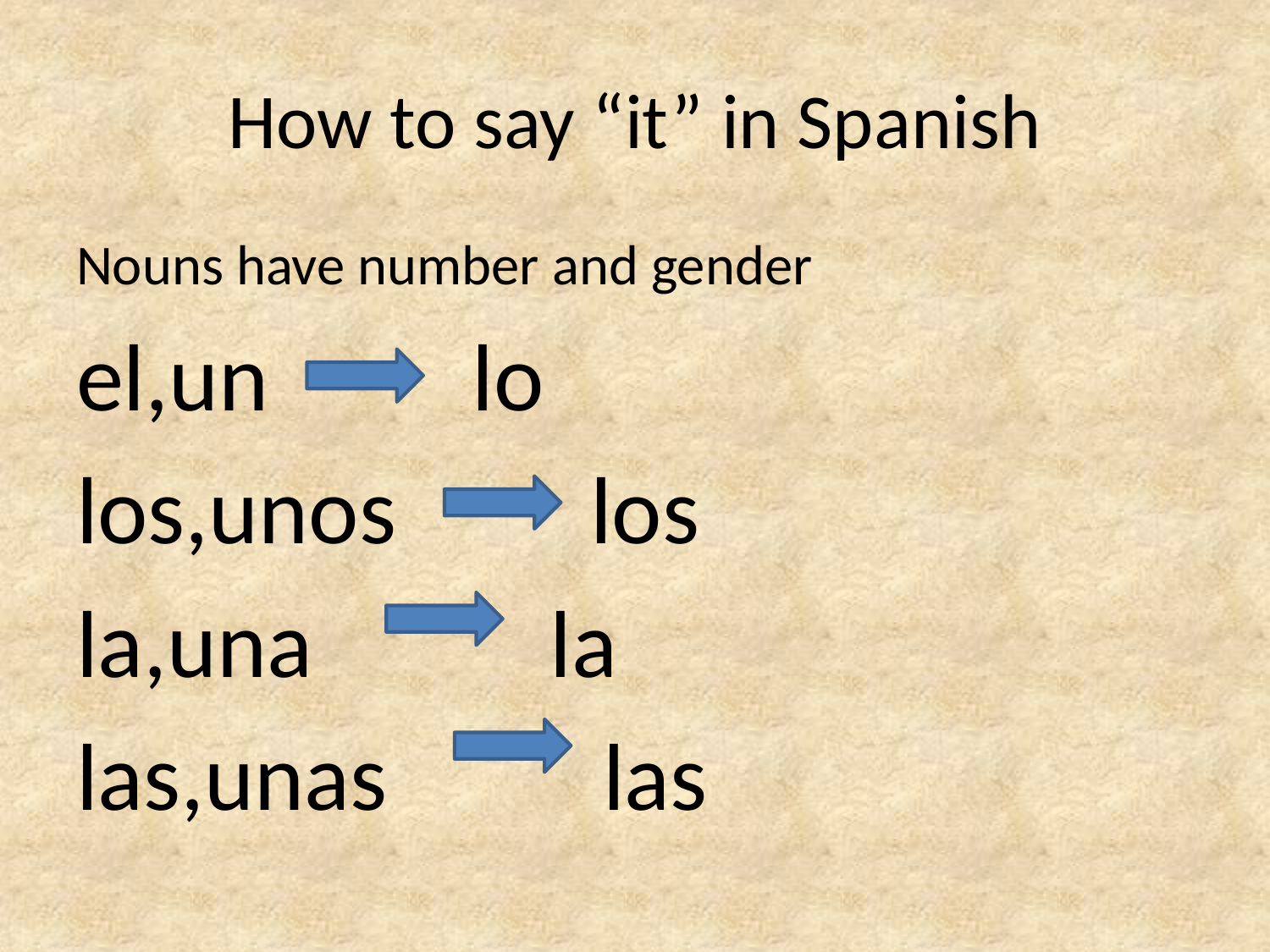

# How to say “it” in Spanish
Nouns have number and gender
el,un                lo
los,unos         los
la,una           la
las,unas          las